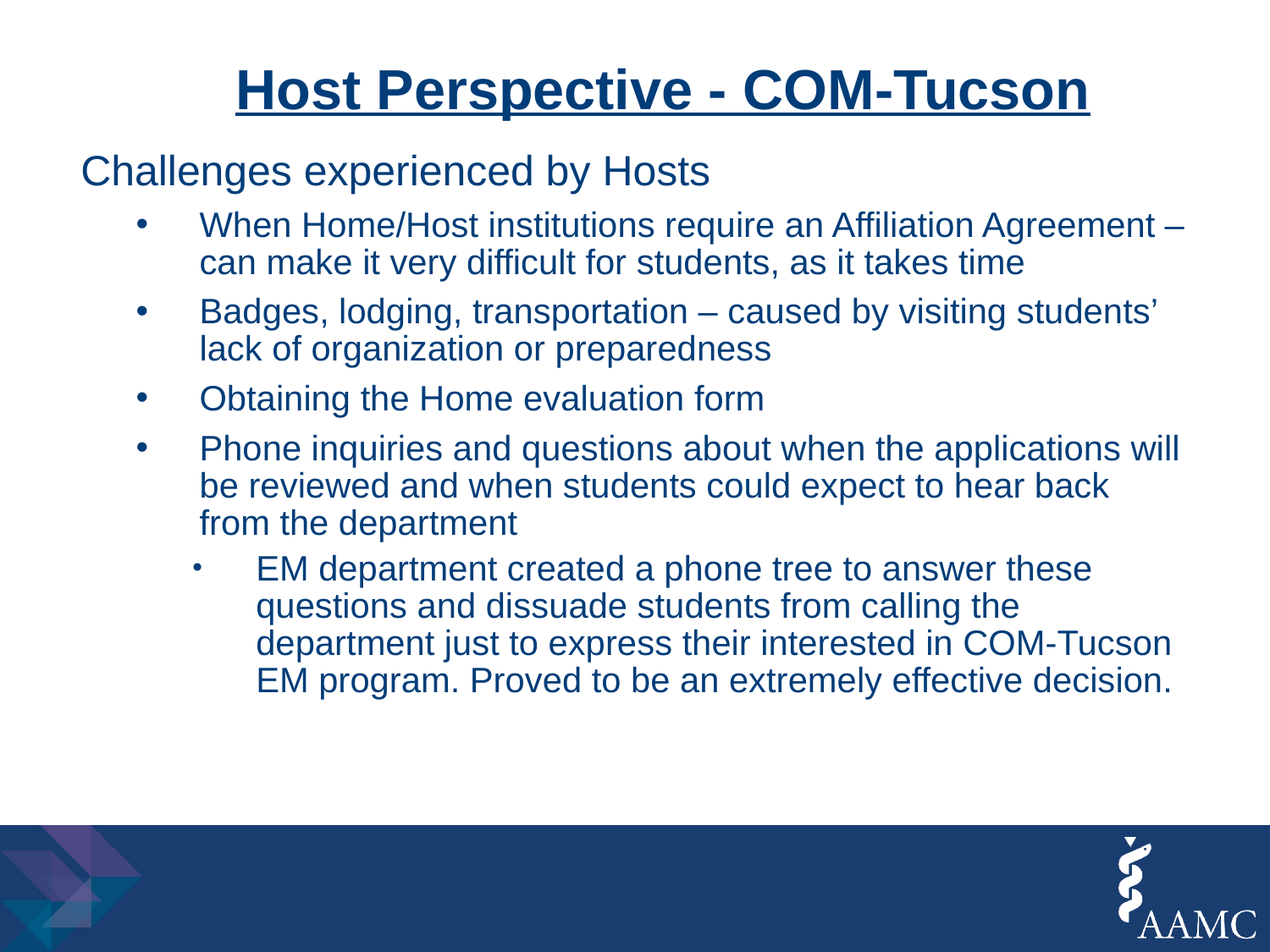

# Host Perspective - COM-Tucson
Challenges experienced by Hosts
When Home/Host institutions require an Affiliation Agreement – can make it very difficult for students, as it takes time
Badges, lodging, transportation – caused by visiting students’ lack of organization or preparedness
Obtaining the Home evaluation form
Phone inquiries and questions about when the applications will be reviewed and when students could expect to hear back from the department
EM department created a phone tree to answer these questions and dissuade students from calling the department just to express their interested in COM-Tucson EM program. Proved to be an extremely effective decision.